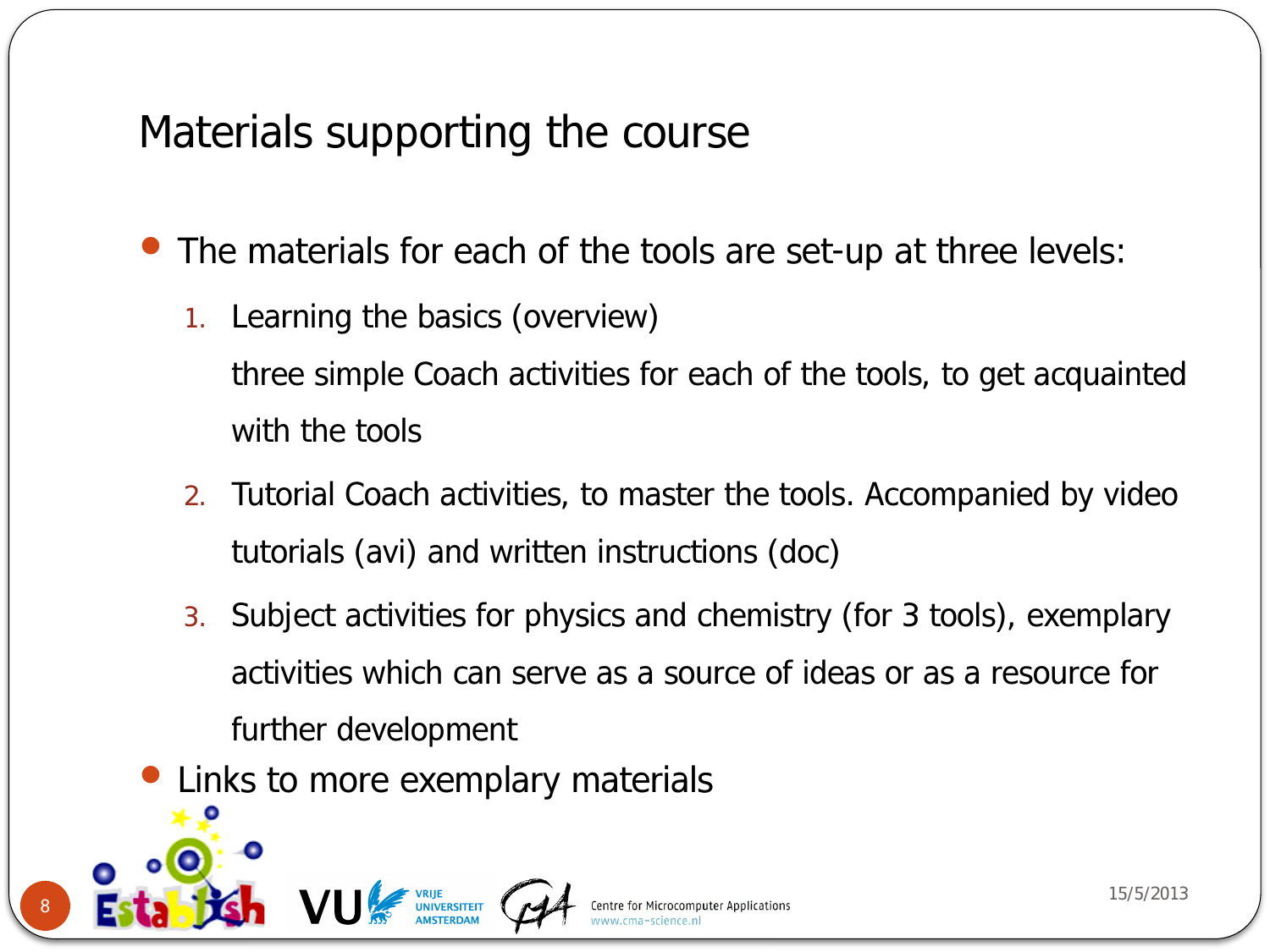

# Materials supporting the course
The materials for each of the tools are set-up at three levels:
Learning the basics (overview)
three simple Coach activities for each of the tools, to get acquainted with the tools
Tutorial Coach activities, to master the tools. Accompanied by video tutorials (avi) and written instructions (doc)
Subject activities for physics and chemistry (for 3 tools), exemplary activities which can serve as a source of ideas or as a resource for further development
Links to more exemplary materials

15/5/2013
8